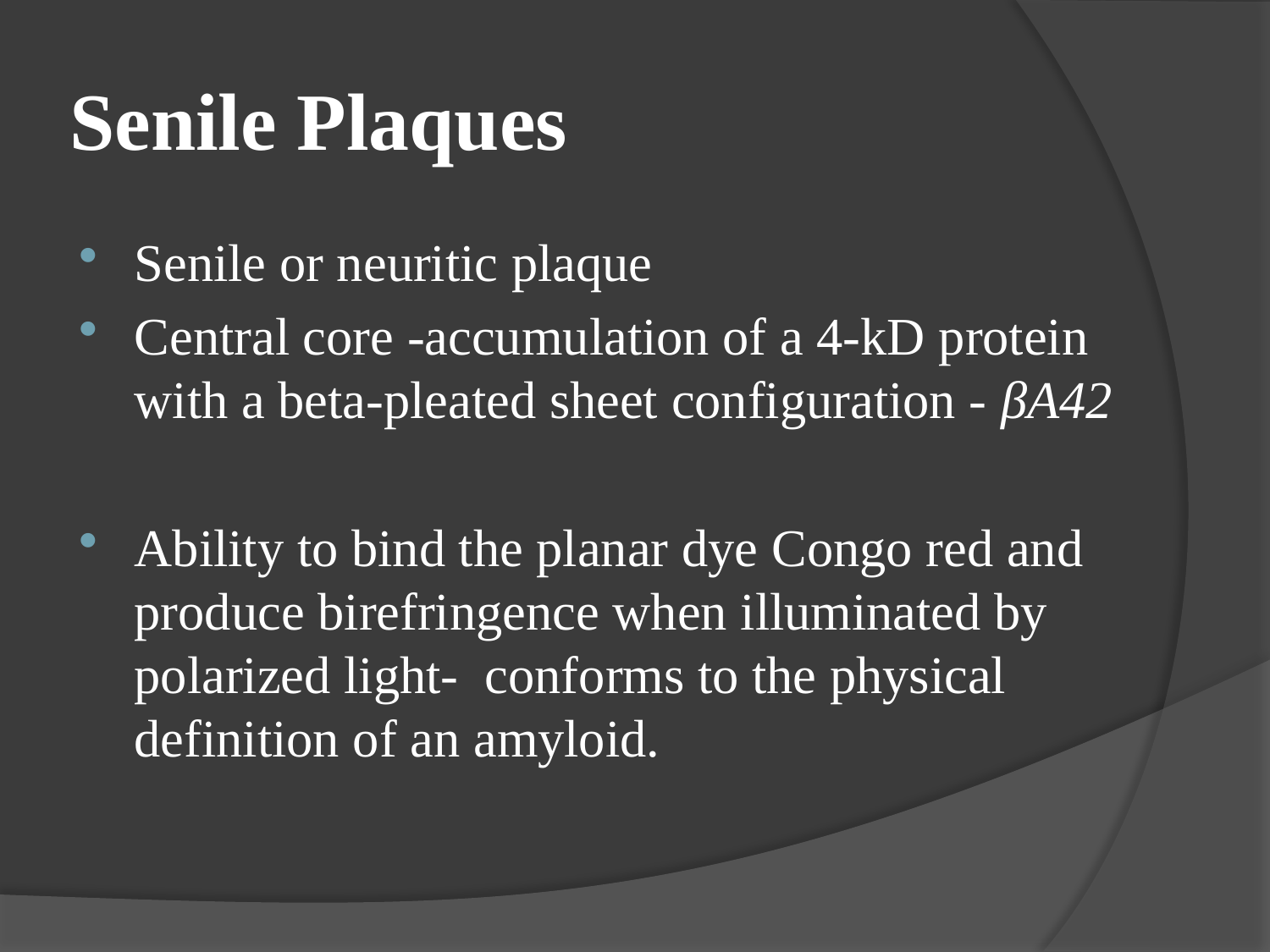

# Senile Plaques
Senile or neuritic plaque
Central core -accumulation of a 4-kD protein with a beta-pleated sheet configuration - βA42

Ability to bind the planar dye Congo red and produce birefringence when illuminated by polarized light-  conforms to the physical definition of an amyloid.